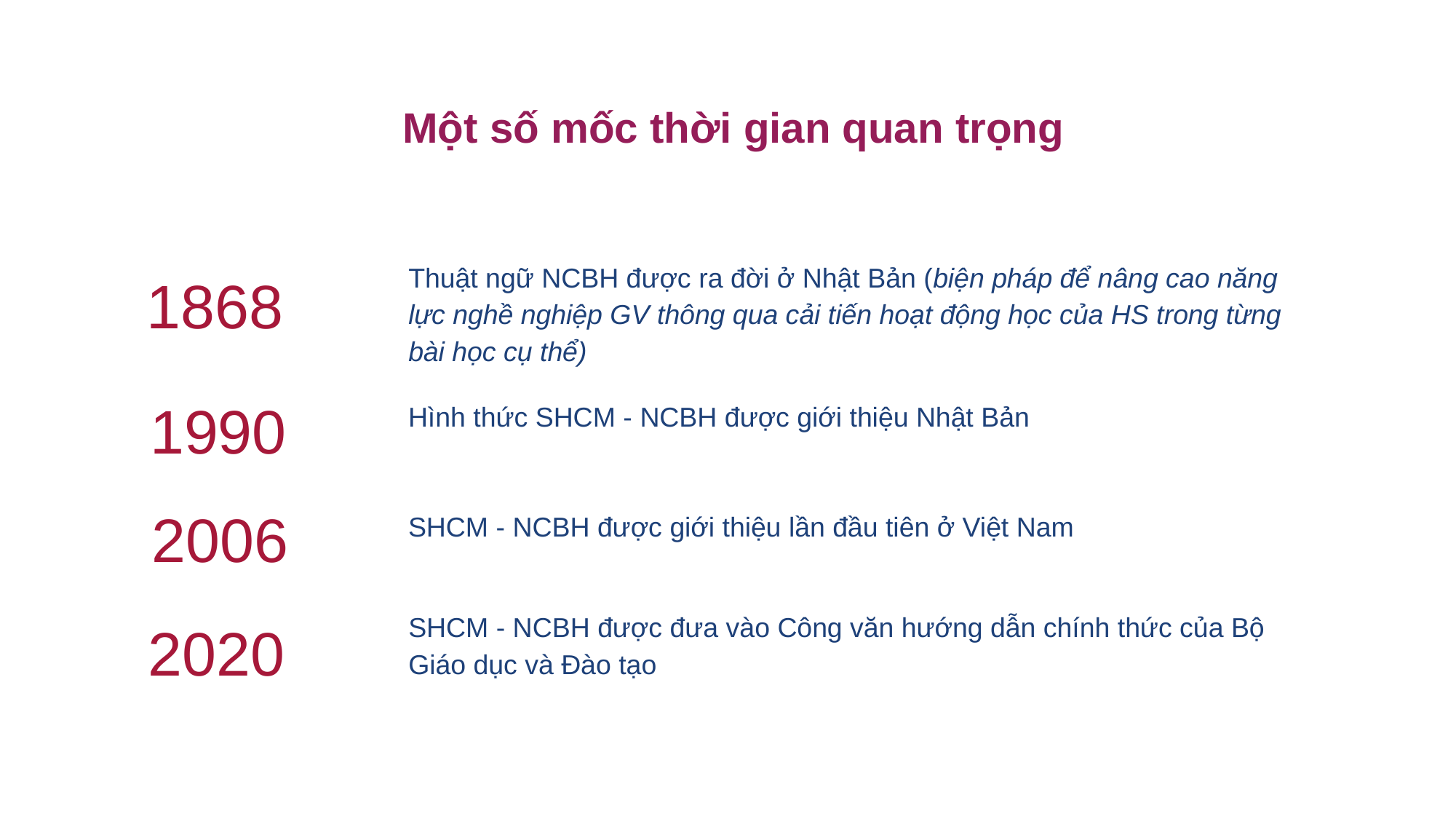

Một số mốc thời gian quan trọng
1868
Thuật ngữ NCBH được ra đời ở Nhật Bản (biện pháp để nâng cao năng lực nghề nghiệp GV thông qua cải tiến hoạt động học của HS trong từng bài học cụ thể)
1990
Hình thức SHCM - NCBH được giới thiệu Nhật Bản
2006
SHCM - NCBH được giới thiệu lần đầu tiên ở Việt Nam
2020
SHCM - NCBH được đưa vào Công văn hướng dẫn chính thức của Bộ Giáo dục và Đào tạo